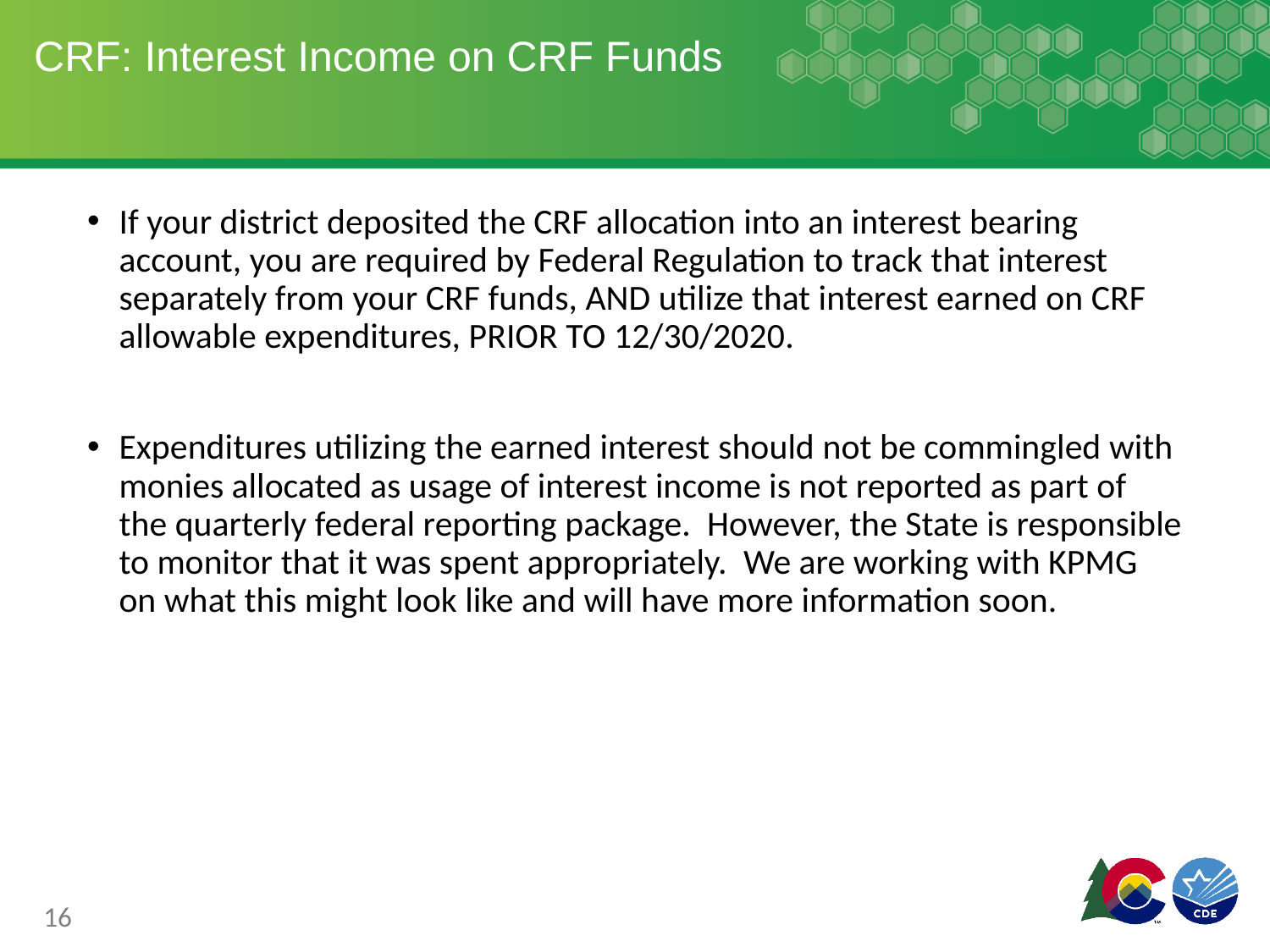

# CRF: Interest Income on CRF Funds
If your district deposited the CRF allocation into an interest bearing account, you are required by Federal Regulation to track that interest separately from your CRF funds, AND utilize that interest earned on CRF allowable expenditures, PRIOR TO 12/30/2020.

Expenditures utilizing the earned interest should not be commingled with monies allocated as usage of interest income is not reported as part of the quarterly federal reporting package.  However, the State is responsible to monitor that it was spent appropriately.  We are working with KPMG on what this might look like and will have more information soon.

16